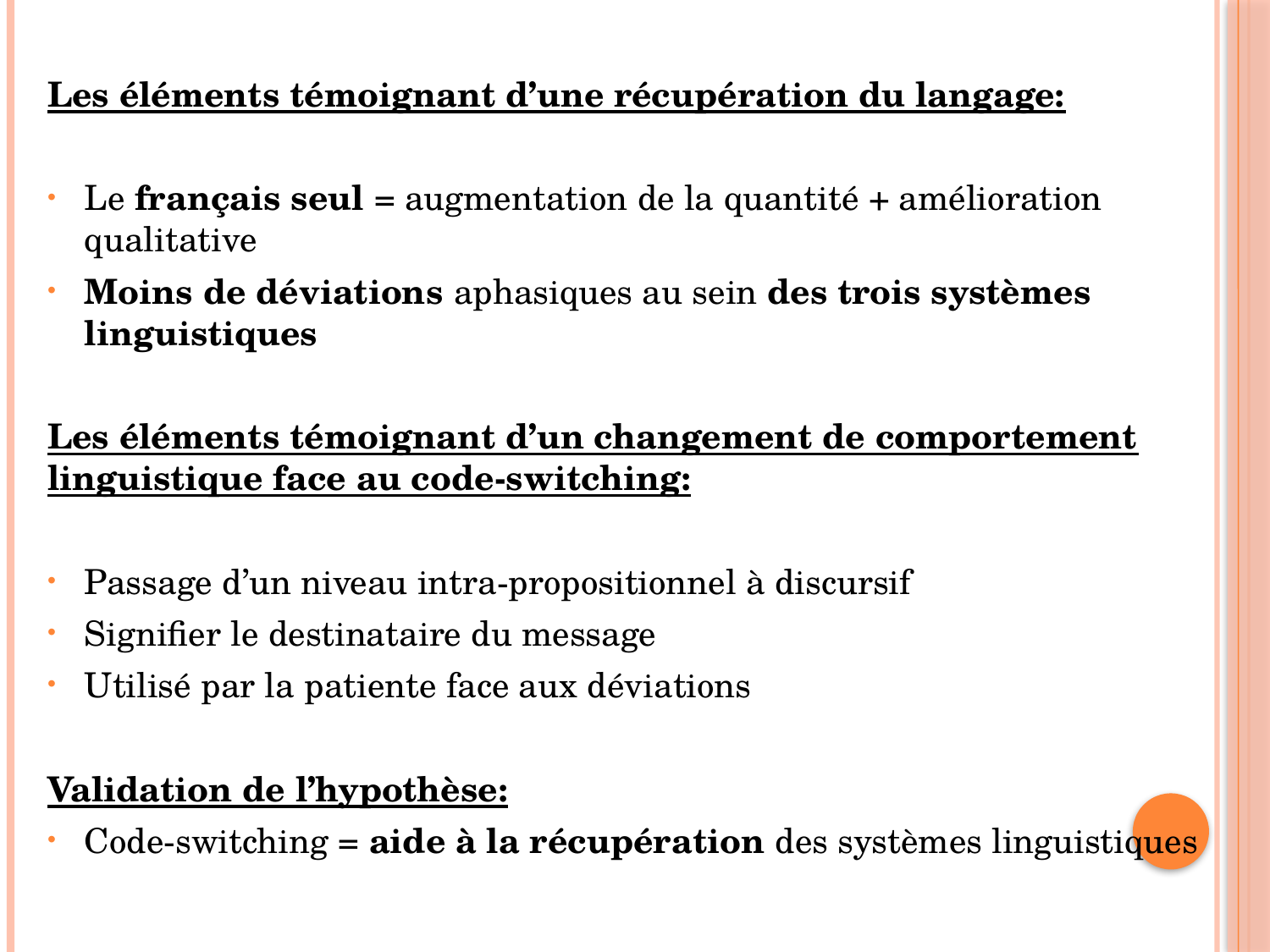

#
Les éléments témoignant d’une récupération du langage:

Le français seul = augmentation de la quantité + amélioration qualitative
Moins de déviations aphasiques au sein des trois systèmes linguistiques

Les éléments témoignant d’un changement de comportement linguistique face au code-switching:

Passage d’un niveau intra-propositionnel à discursif
Signifier le destinataire du message
Utilisé par la patiente face aux déviations

Validation de l’hypothèse:
Code-switching = aide à la récupération des systèmes linguistiques